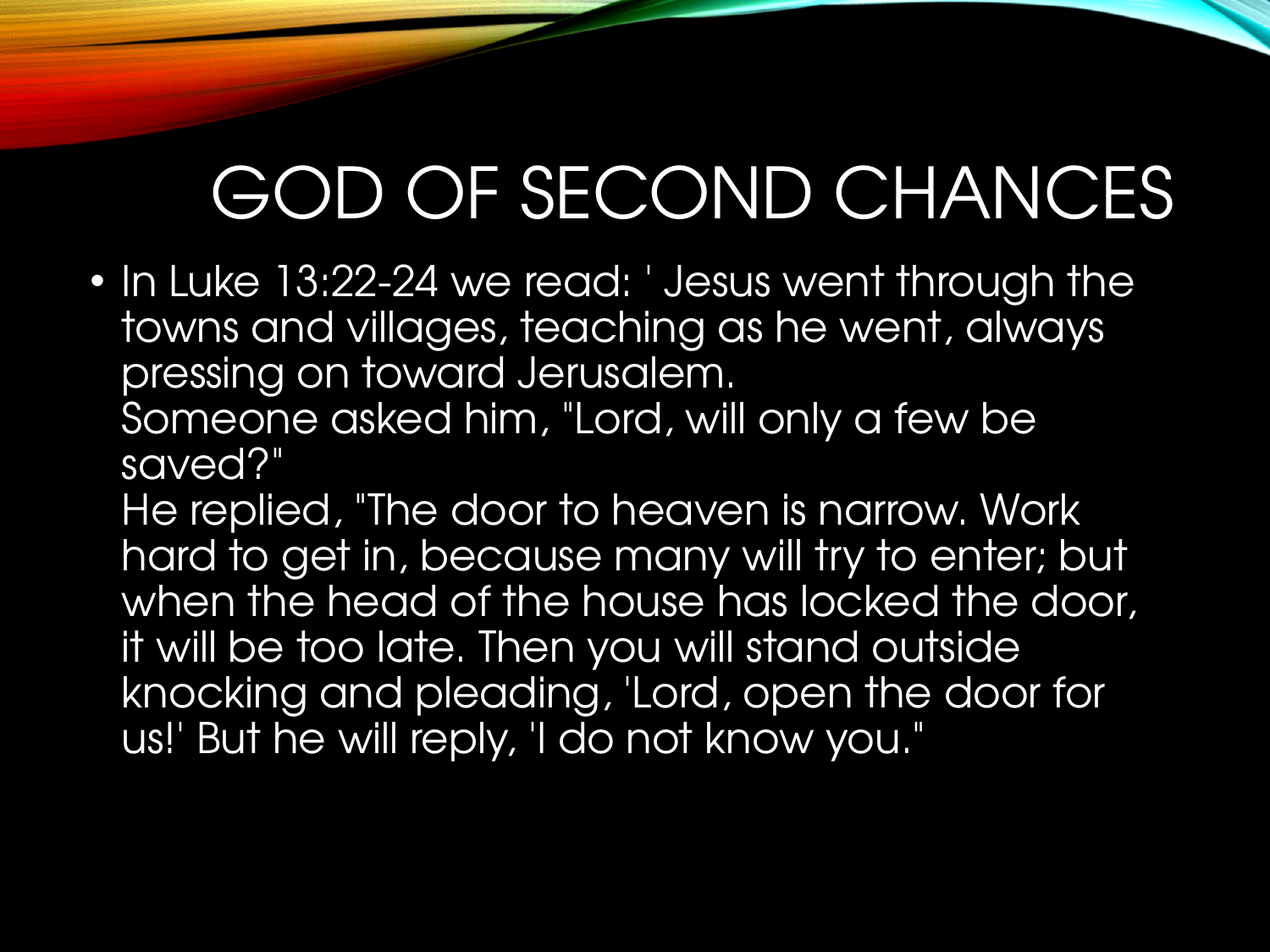

# God of Second Chances
In Luke 13:22-24 we read: ' Jesus went through the towns and villages, teaching as he went, always pressing on toward Jerusalem.
Someone asked him, "Lord, will only a few be saved?"
He replied, "The door to heaven is narrow. Work hard to get in, because many will try to enter; but when the head of the house has locked the door, it will be too late. Then you will stand outside knocking and pleading, 'Lord, open the door for us!' But he will reply, 'I do not know you."